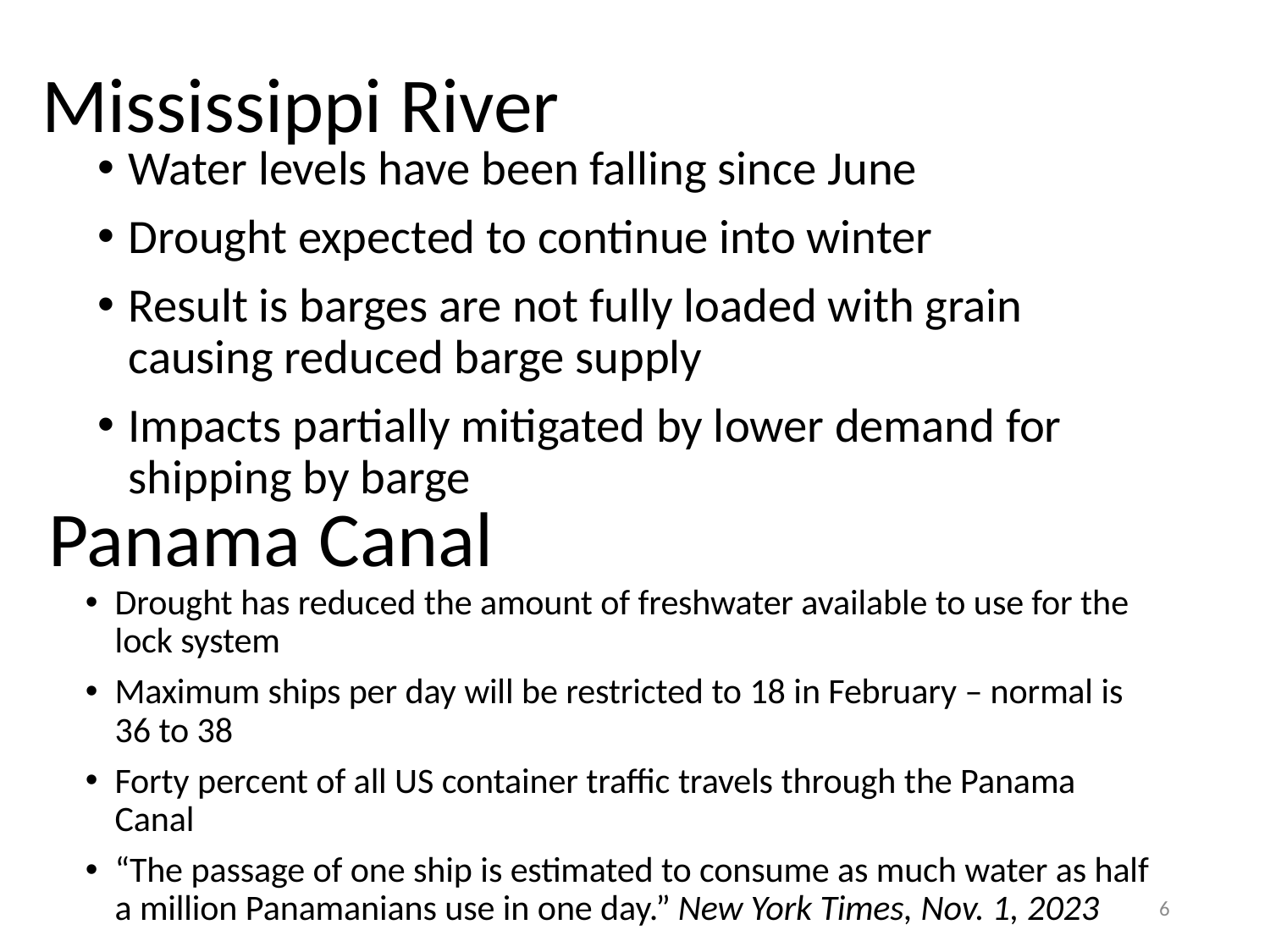

# Mississippi River
Water levels have been falling since June
Drought expected to continue into winter
Result is barges are not fully loaded with grain causing reduced barge supply
Impacts partially mitigated by lower demand for shipping by barge
Panama Canal
Drought has reduced the amount of freshwater available to use for the lock system
Maximum ships per day will be restricted to 18 in February – normal is 36 to 38
Forty percent of all US container traffic travels through the Panama Canal
“The passage of one ship is estimated to consume as much water as half a million Panamanians use in one day.” New York Times, Nov. 1, 2023

6